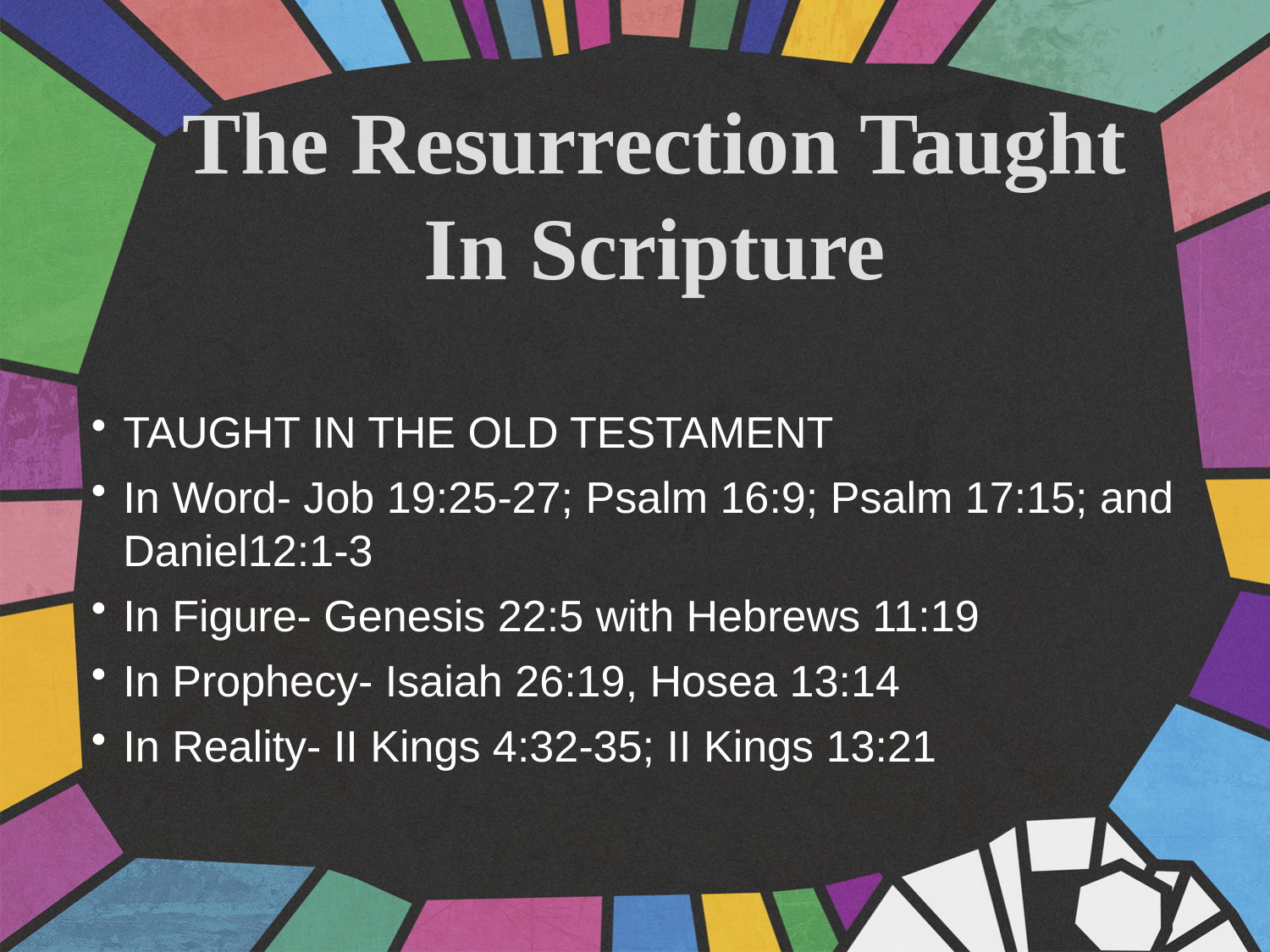

The Resurrection Taught In Scripture
TAUGHT IN THE OLD TESTAMENT
In Word- Job 19:25-27; Psalm 16:9; Psalm 17:15; and Daniel12:1-3
In Figure- Genesis 22:5 with Hebrews 11:19
In Prophecy- Isaiah 26:19, Hosea 13:14
In Reality- II Kings 4:32-35; II Kings 13:21